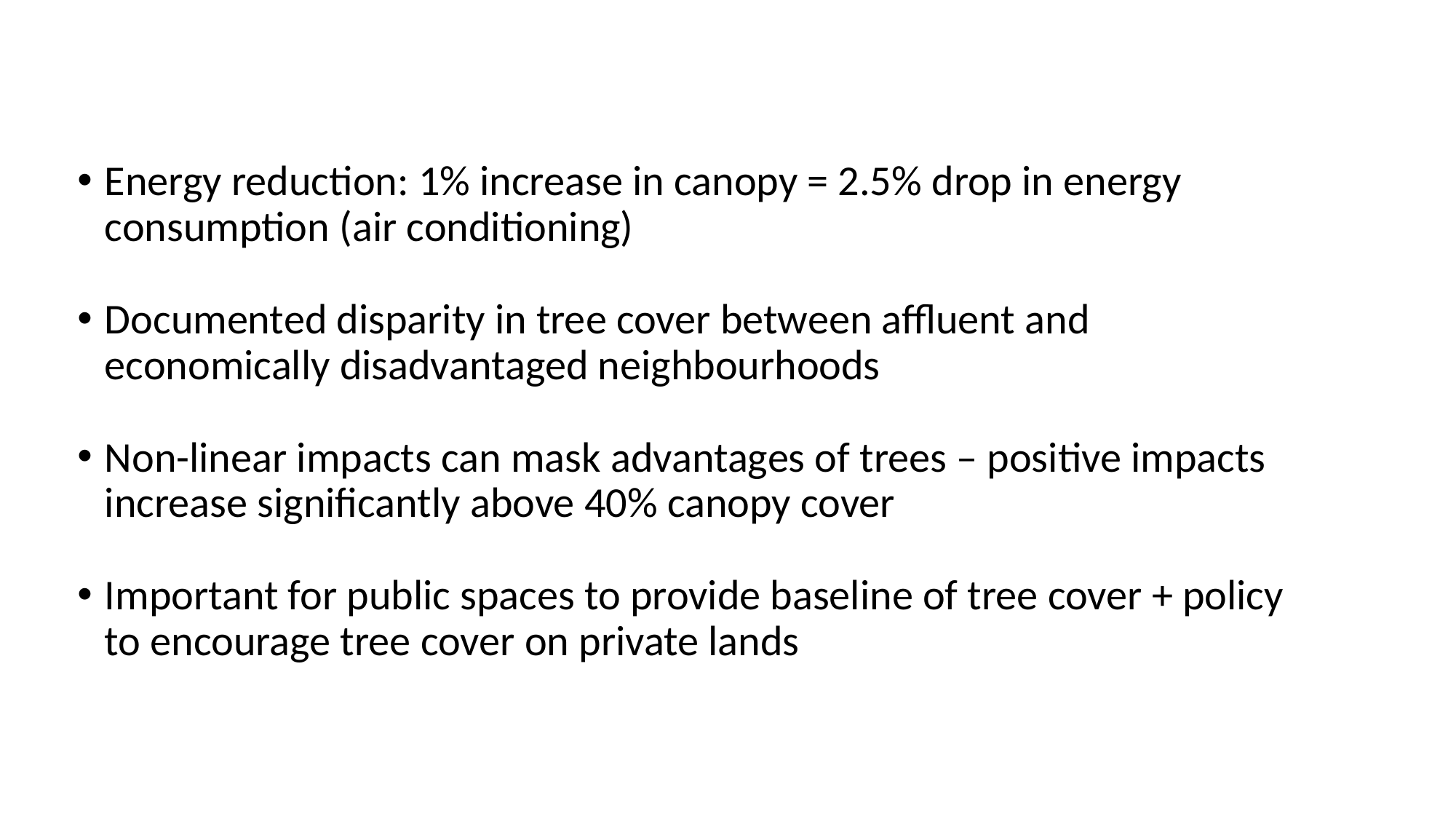

Energy reduction: 1% increase in canopy = 2.5% drop in energy consumption (air conditioning)

Documented disparity in tree cover between affluent and economically disadvantaged neighbourhoods

Non-linear impacts can mask advantages of trees – positive impacts increase significantly above 40% canopy cover

Important for public spaces to provide baseline of tree cover + policy to encourage tree cover on private lands